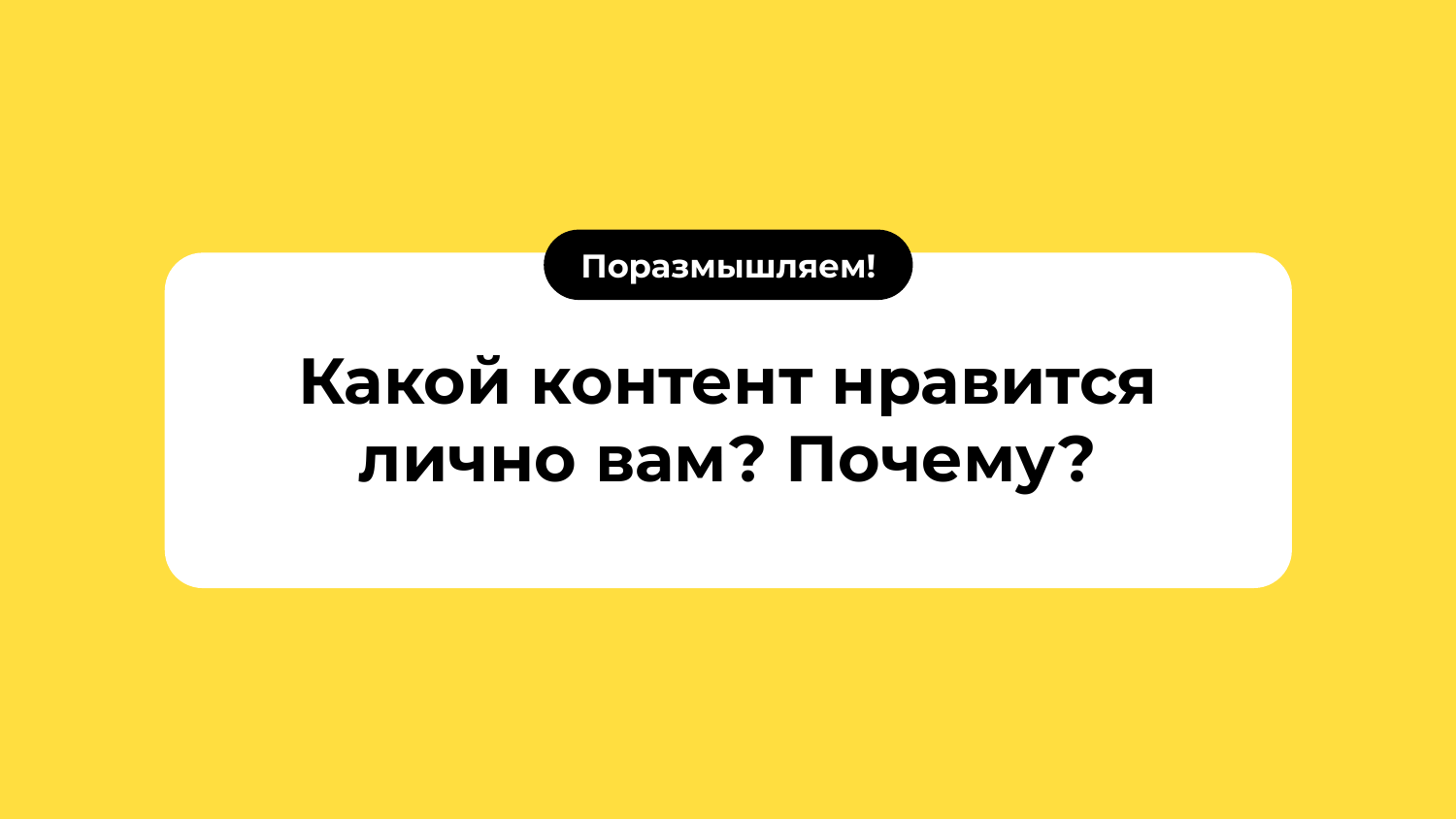

Поразмышляем!

Какой контент нравится
лично вам? Почему?